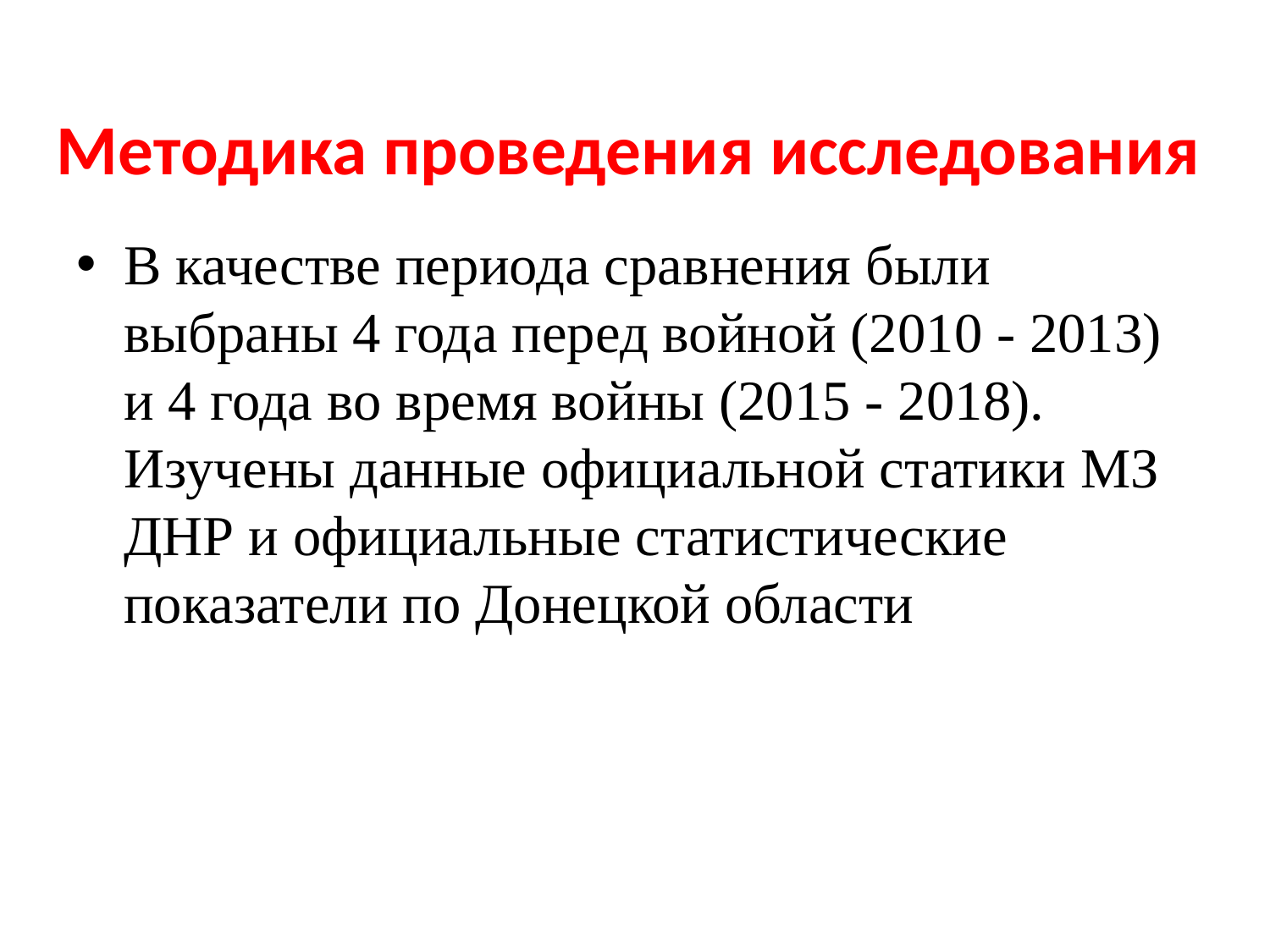

# Методика проведения исследования
В качестве периода сравнения были выбраны 4 года перед войной (2010 - 2013) и 4 года во время войны (2015 - 2018). Изучены данные официальной статики МЗ ДНР и официальные статистические показатели по Донецкой области